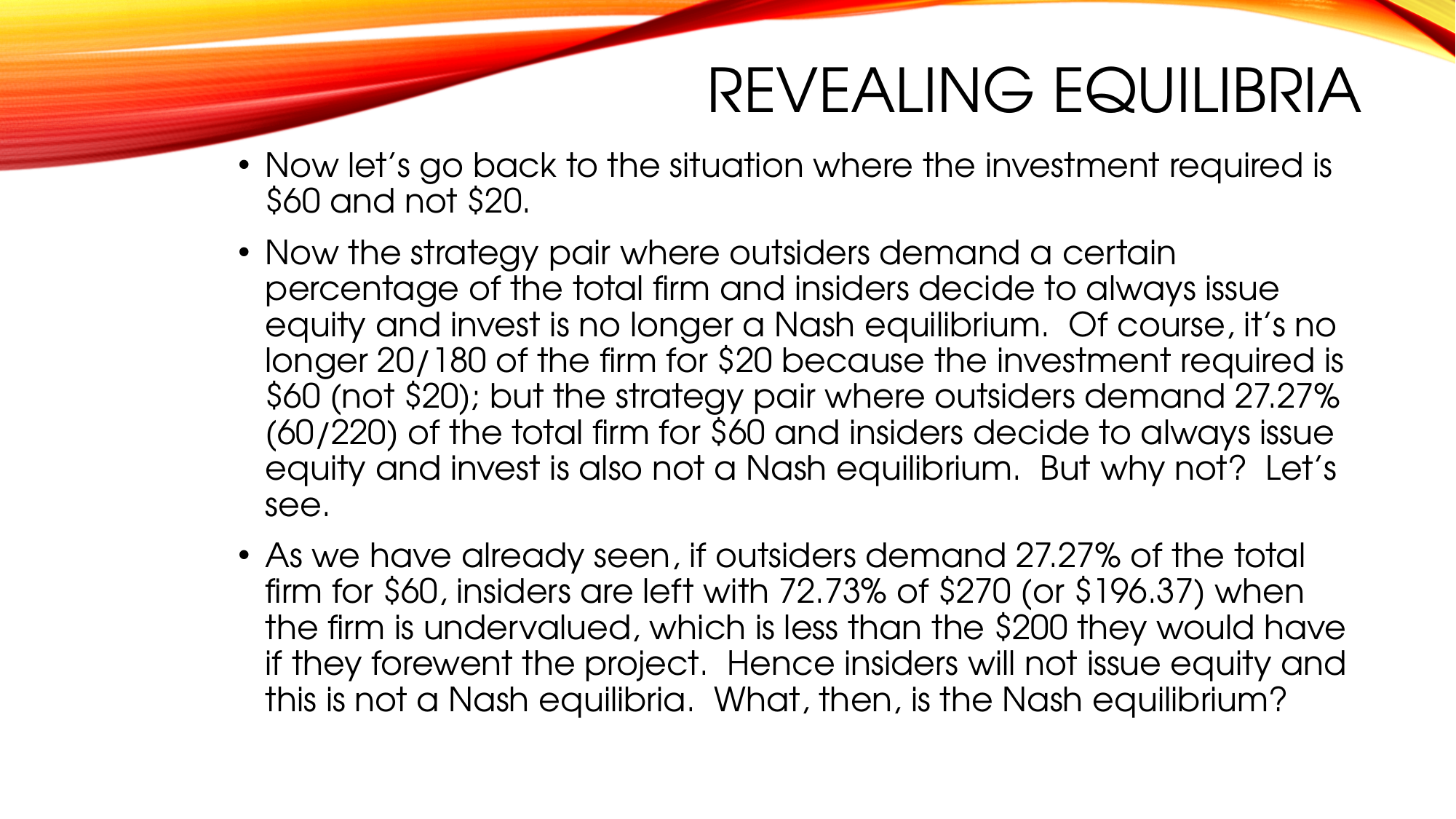

# Revealing equilibria
Now let’s go back to the situation where the investment required is $60 and not $20.
Now the strategy pair where outsiders demand a certain percentage of the total firm and insiders decide to always issue equity and invest is no longer a Nash equilibrium.  Of course, it’s no longer 20/180 of the firm for $20 because the investment required is $60 (not $20); but the strategy pair where outsiders demand 27.27% (60/220) of the total firm for $60 and insiders decide to always issue equity and invest is also not a Nash equilibrium.  But why not?  Let’s see.
As we have already seen, if outsiders demand 27.27% of the total firm for $60, insiders are left with 72.73% of $270 (or $196.37) when the firm is undervalued, which is less than the $200 they would have if they forewent the project.  Hence insiders will not issue equity and this is not a Nash equilibria.  What, then, is the Nash equilibrium?